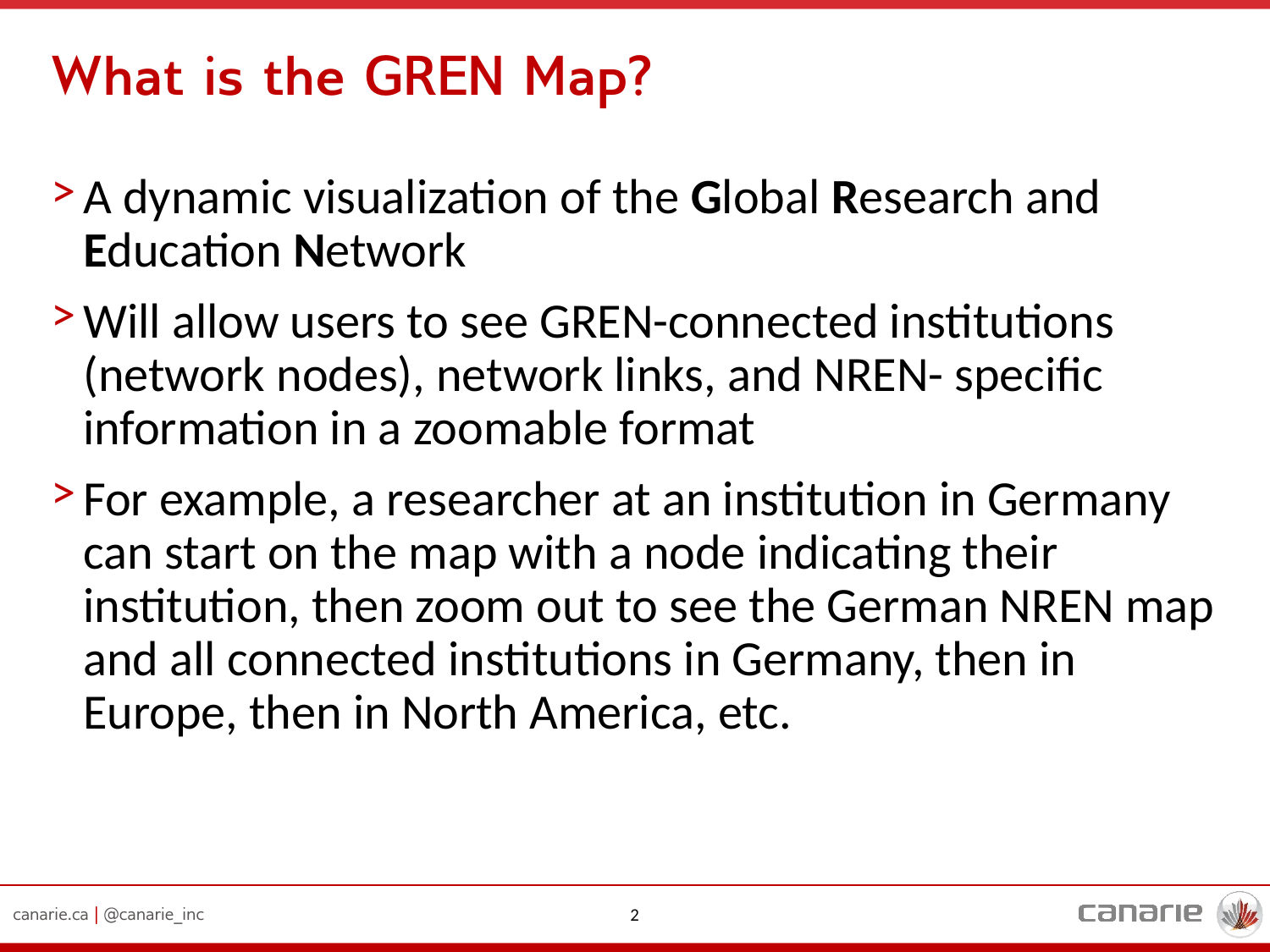

# What is the GREN Map?
A dynamic visualization of the Global Research and Education Network
Will allow users to see GREN-connected institutions (network nodes), network links, and NREN- specific information in a zoomable format
For example, a researcher at an institution in Germany can start on the map with a node indicating their institution, then zoom out to see the German NREN map and all connected institutions in Germany, then in Europe, then in North America, etc.